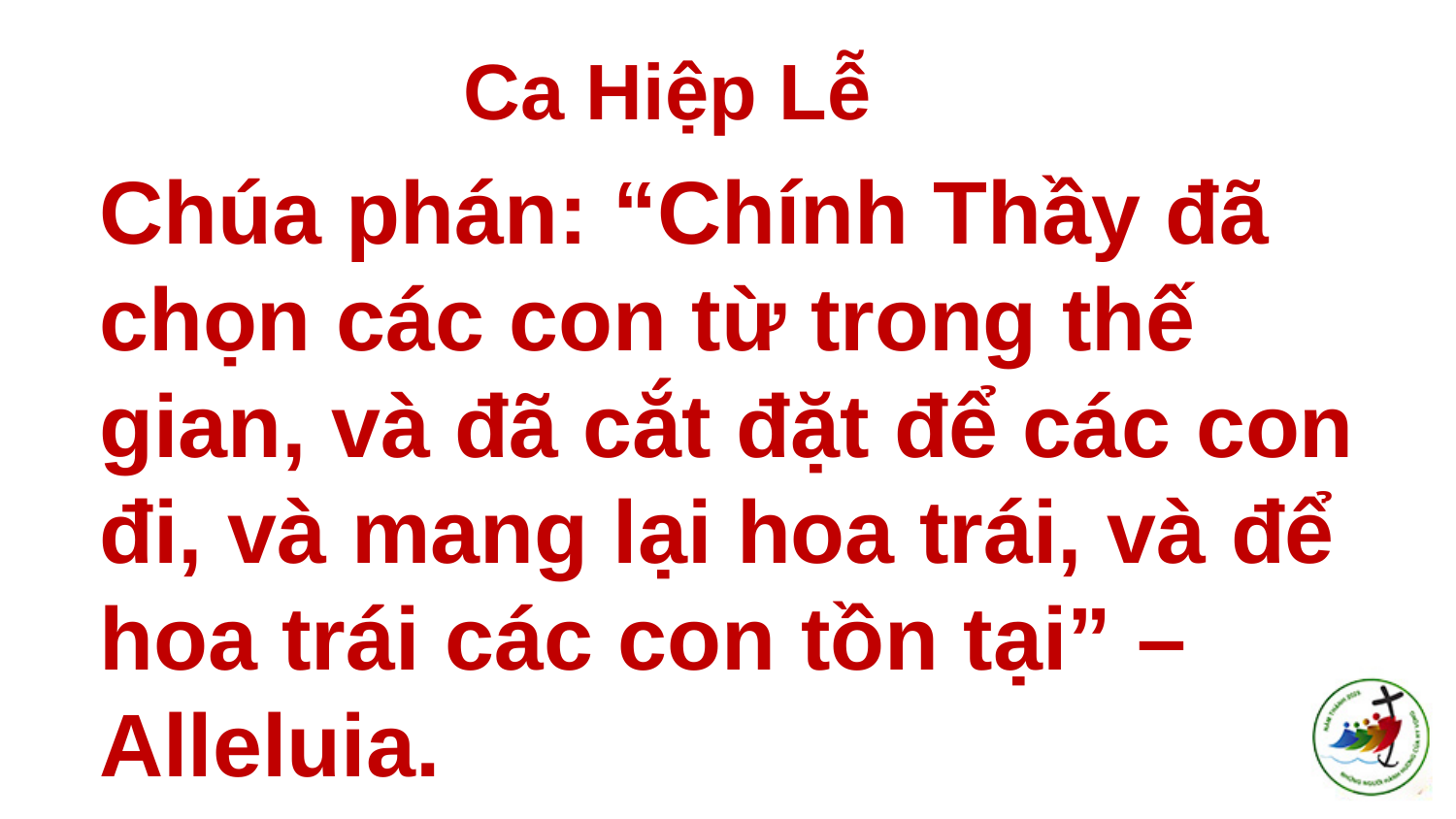

# Ca Hiệp Lễ
Chúa phán: “Chính Thầy đã chọn các con từ trong thế gian, và đã cắt đặt để các con đi, và mang lại hoa trái, và để hoa trái các con tồn tại” – Alleluia.